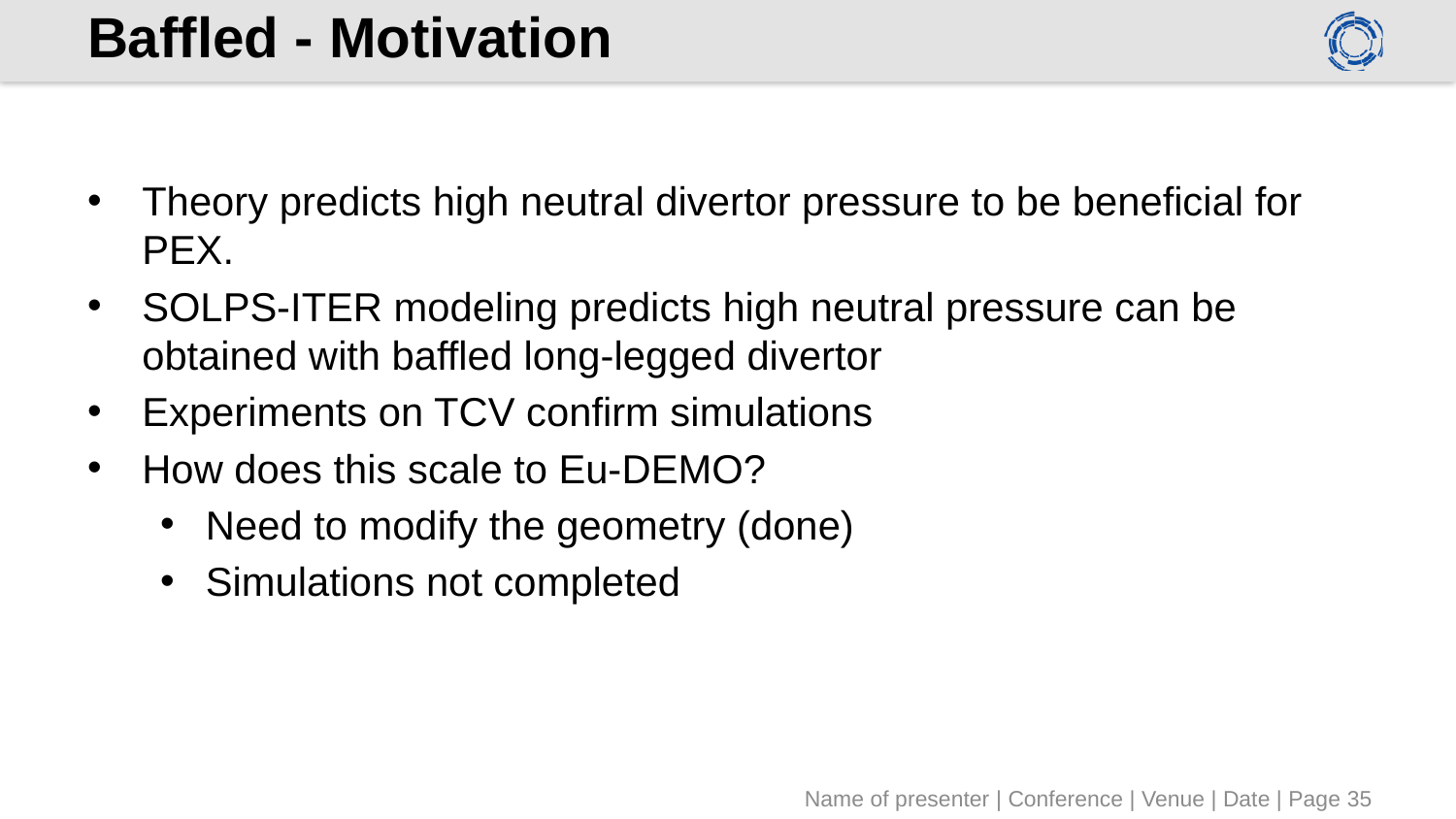

# Baffled - Motivation
Theory predicts high neutral divertor pressure to be beneficial for PEX.
SOLPS-ITER modeling predicts high neutral pressure can be obtained with baffled long-legged divertor
Experiments on TCV confirm simulations
How does this scale to Eu-DEMO?
Need to modify the geometry (done)
Simulations not completed
Name of presenter | Conference | Venue | Date | Page 35